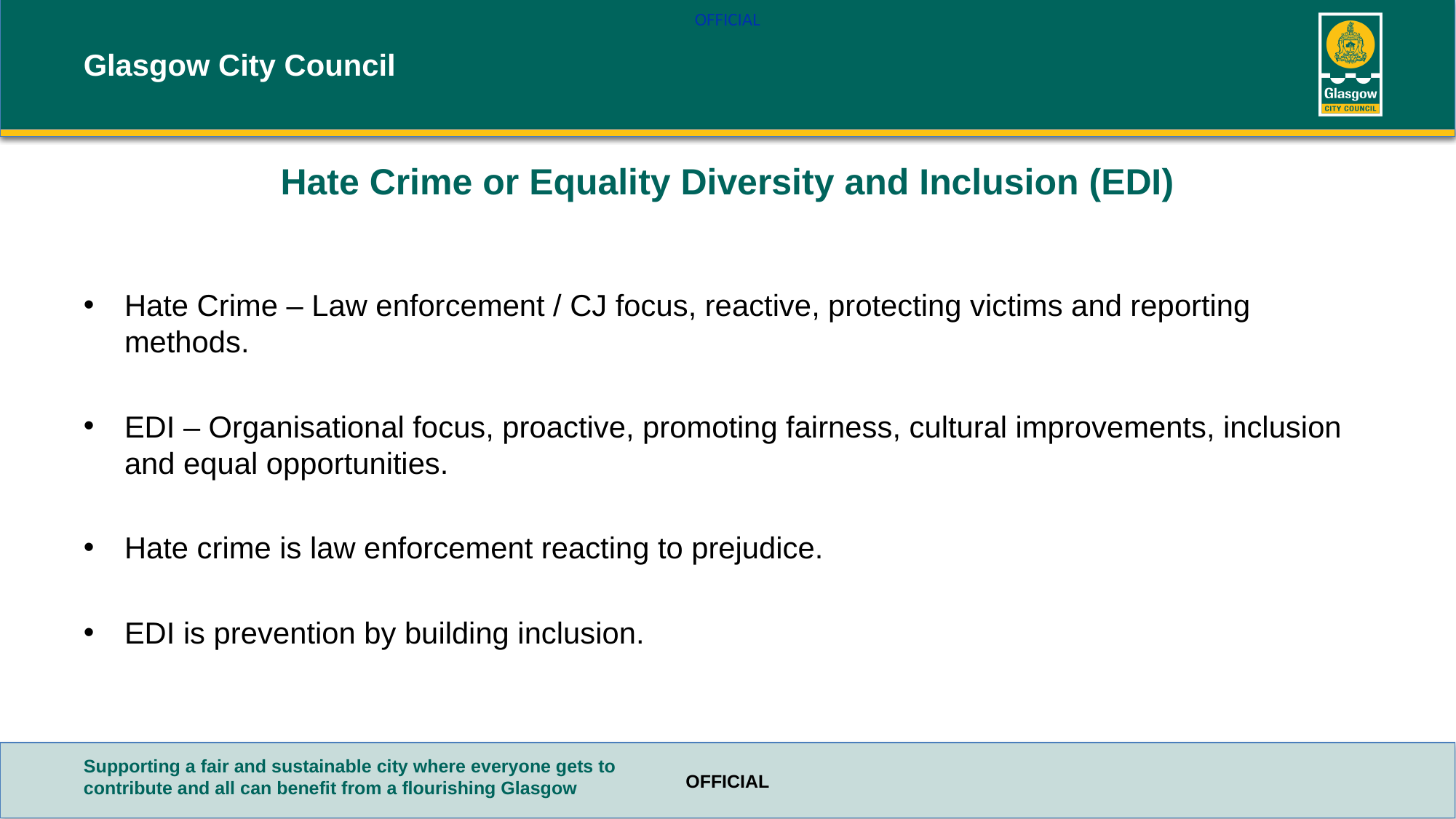

# Hate Crime or Equality Diversity and Inclusion (EDI)

Hate Crime – Law enforcement / CJ focus, reactive, protecting victims and reporting methods.

EDI – Organisational focus, proactive, promoting fairness, cultural improvements, inclusion and equal opportunities.

Hate crime is law enforcement reacting to prejudice.

EDI is prevention by building inclusion.

OFFICIAL